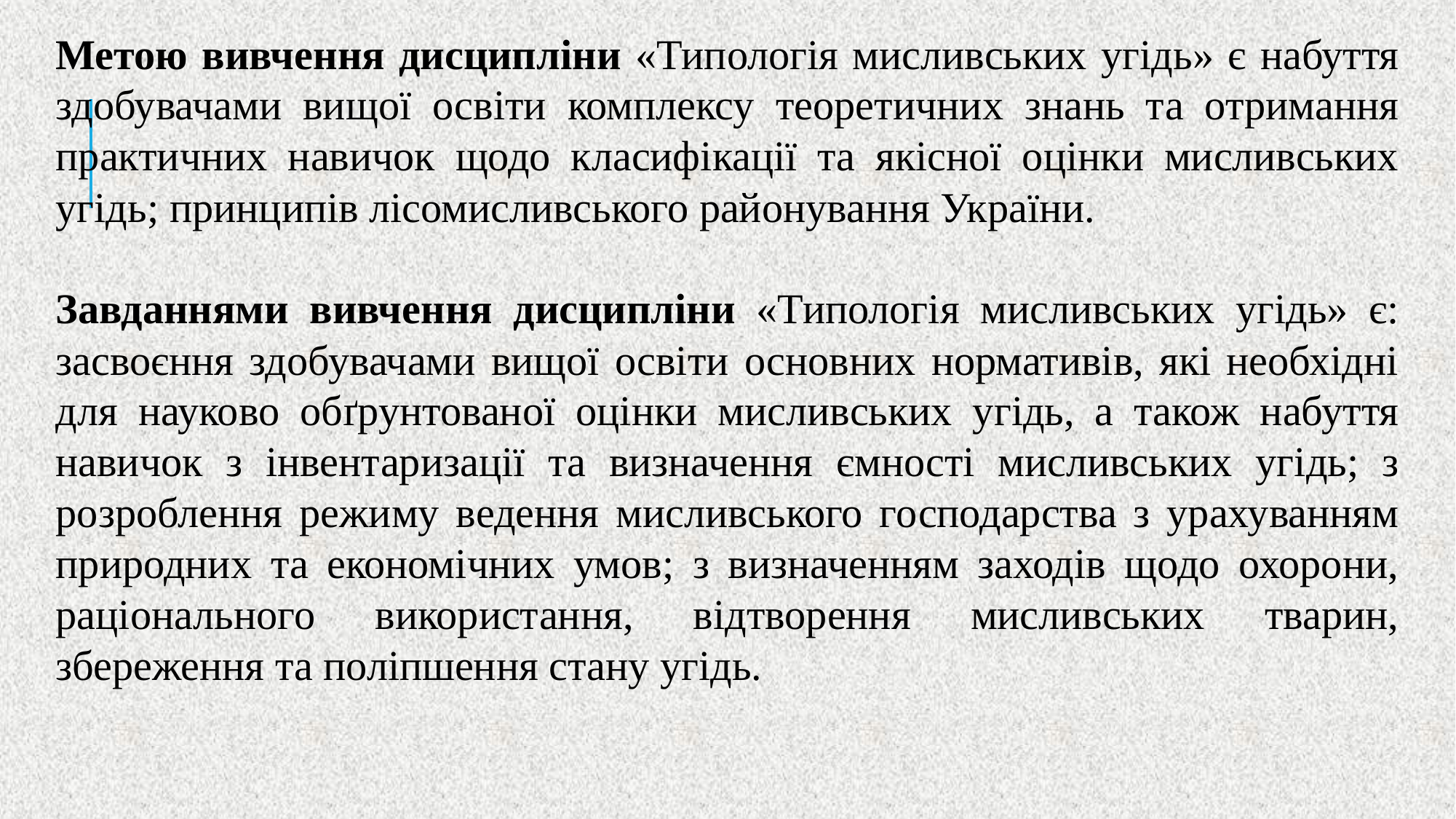

Метою вивчення дисципліни «Типологія мисливських угідь» є набуття здобувачами вищої освіти комплексу теоретичних знань та отримання практичних навичок щодо класифікації та якісної оцінки мисливських угідь; принципів лісомисливського районування України.

Завданнями вивчення дисципліни «Типологія мисливських угідь» є: засвоєння здобувачами вищої освіти основних нормативів, які необхідні для науково обґрунтованої оцінки мисливських угідь, а також набуття навичок з інвентаризації та визначення ємності мисливських угідь; з розроблення режиму ведення мисливського господарства з урахуванням природних та економічних умов; з визначенням заходів щодо охорони, раціонального використання, відтворення мисливських тварин, збереження та поліпшення стану угідь.